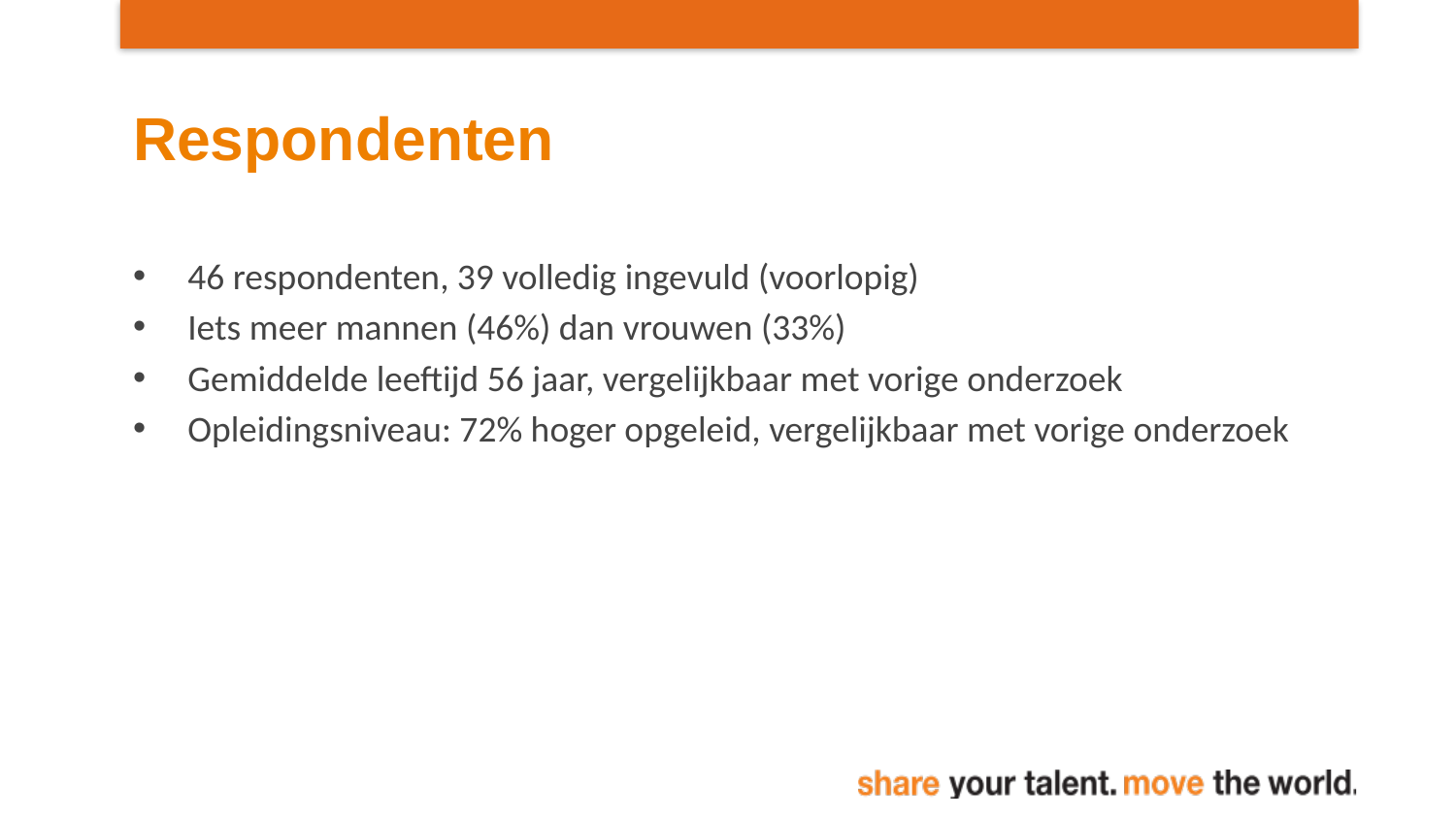

# Respondenten

46 respondenten, 39 volledig ingevuld (voorlopig)
Iets meer mannen (46%) dan vrouwen (33%)
Gemiddelde leeftijd 56 jaar, vergelijkbaar met vorige onderzoek
Opleidingsniveau: 72% hoger opgeleid, vergelijkbaar met vorige onderzoek